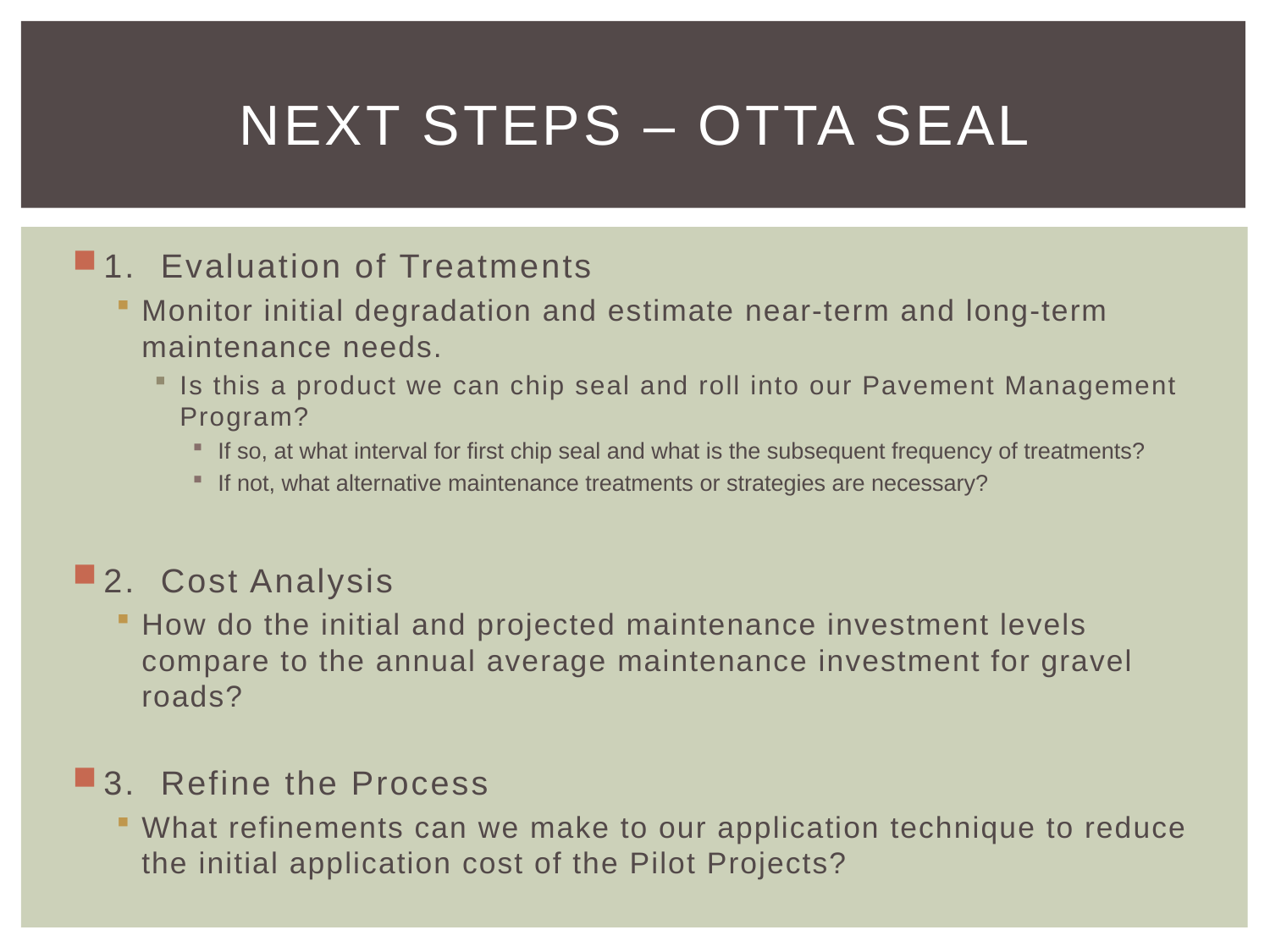

# Next steps – otta seal
1.  Evaluation of Treatments
Monitor initial degradation and estimate near-term and long-term maintenance needs.
Is this a product we can chip seal and roll into our Pavement Management Program?
If so, at what interval for first chip seal and what is the subsequent frequency of treatments?
If not, what alternative maintenance treatments or strategies are necessary?

2.  Cost Analysis
How do the initial and projected maintenance investment levels compare to the annual average maintenance investment for gravel roads?

3.  Refine the Process
What refinements can we make to our application technique to reduce the initial application cost of the Pilot Projects?